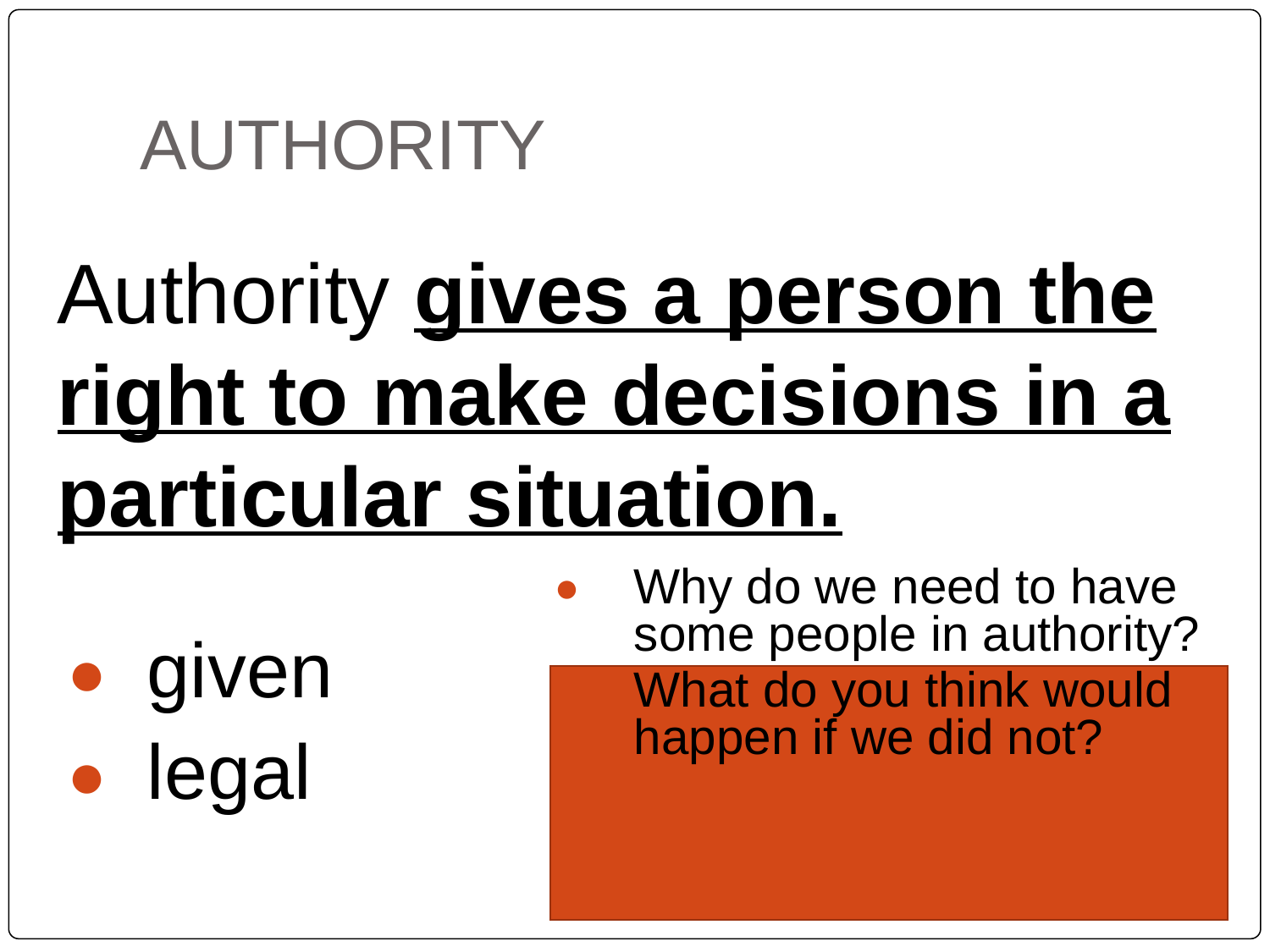

# AUTHORITY
Authority gives a person the right to make decisions in a particular situation.
Why do we need to have some people in authority?
What do you think would happen if we did not?
given
legal